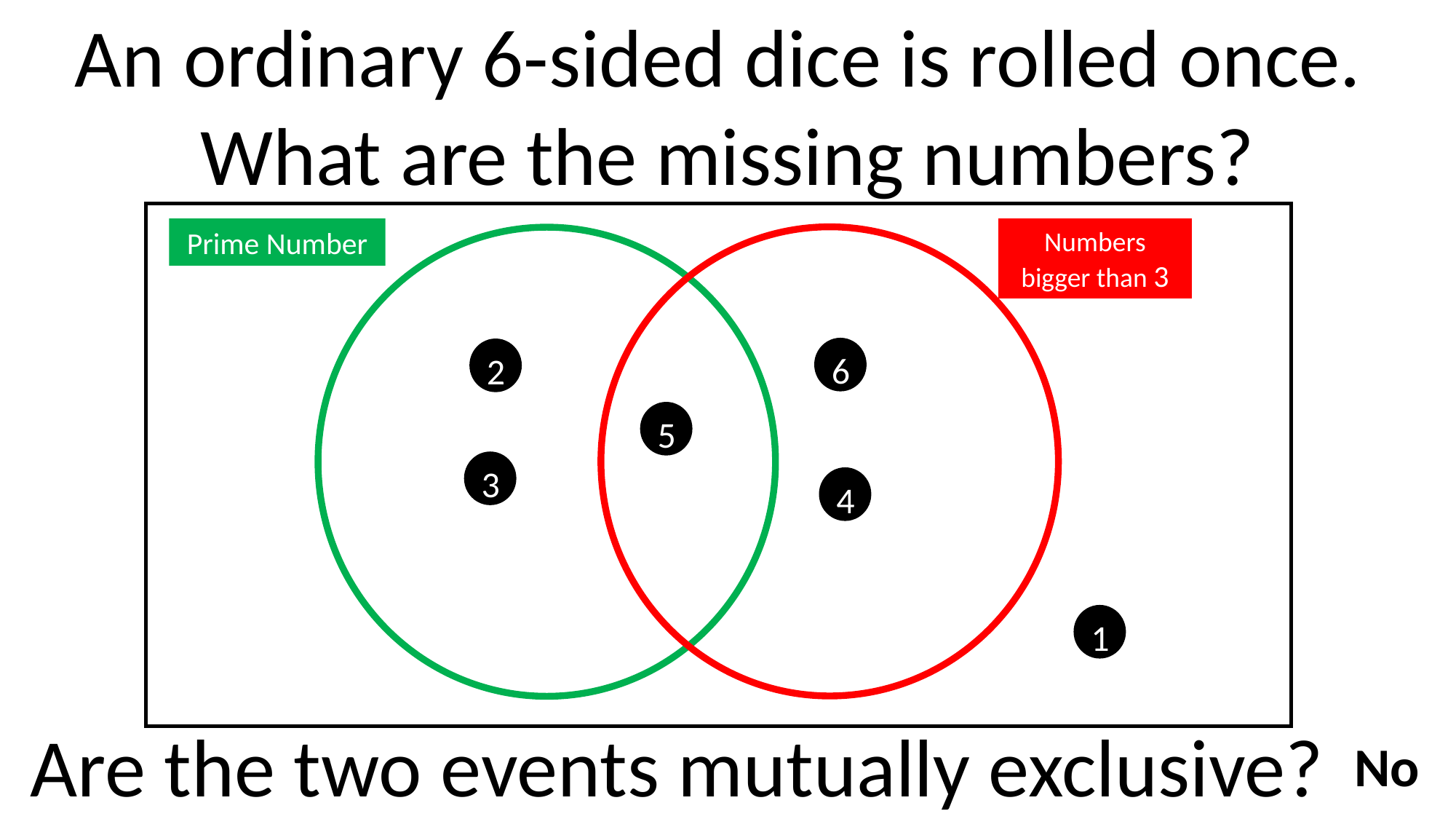

An ordinary 6-sided dice is rolled once.
What are the missing numbers?

Prime Number
Numbers bigger than 3

6

2

5

3

4

1
Are the two events mutually exclusive?
No